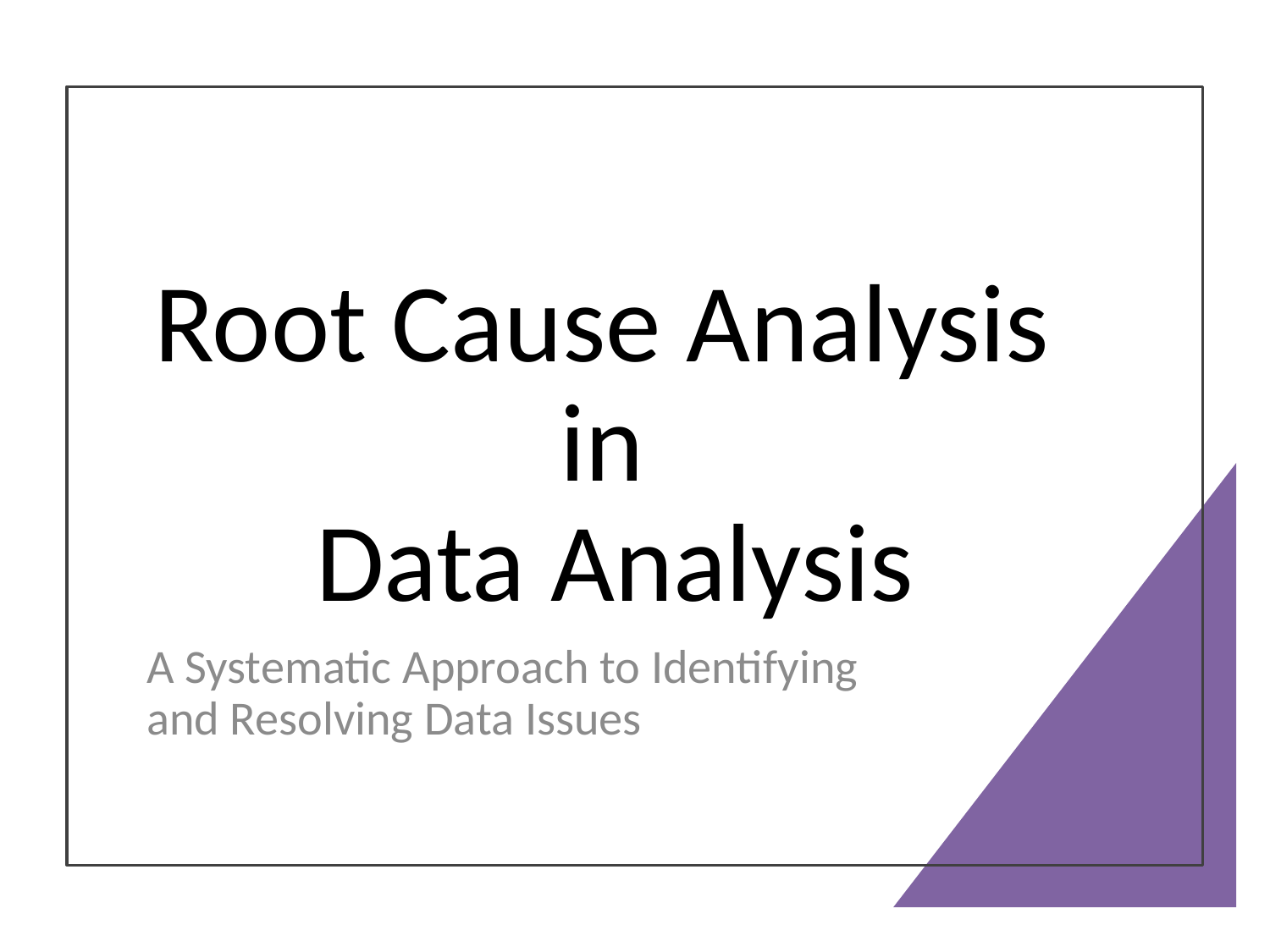

# Root Cause Analysis in Data Analysis

A Systematic Approach to Identifying and Resolving Data Issues